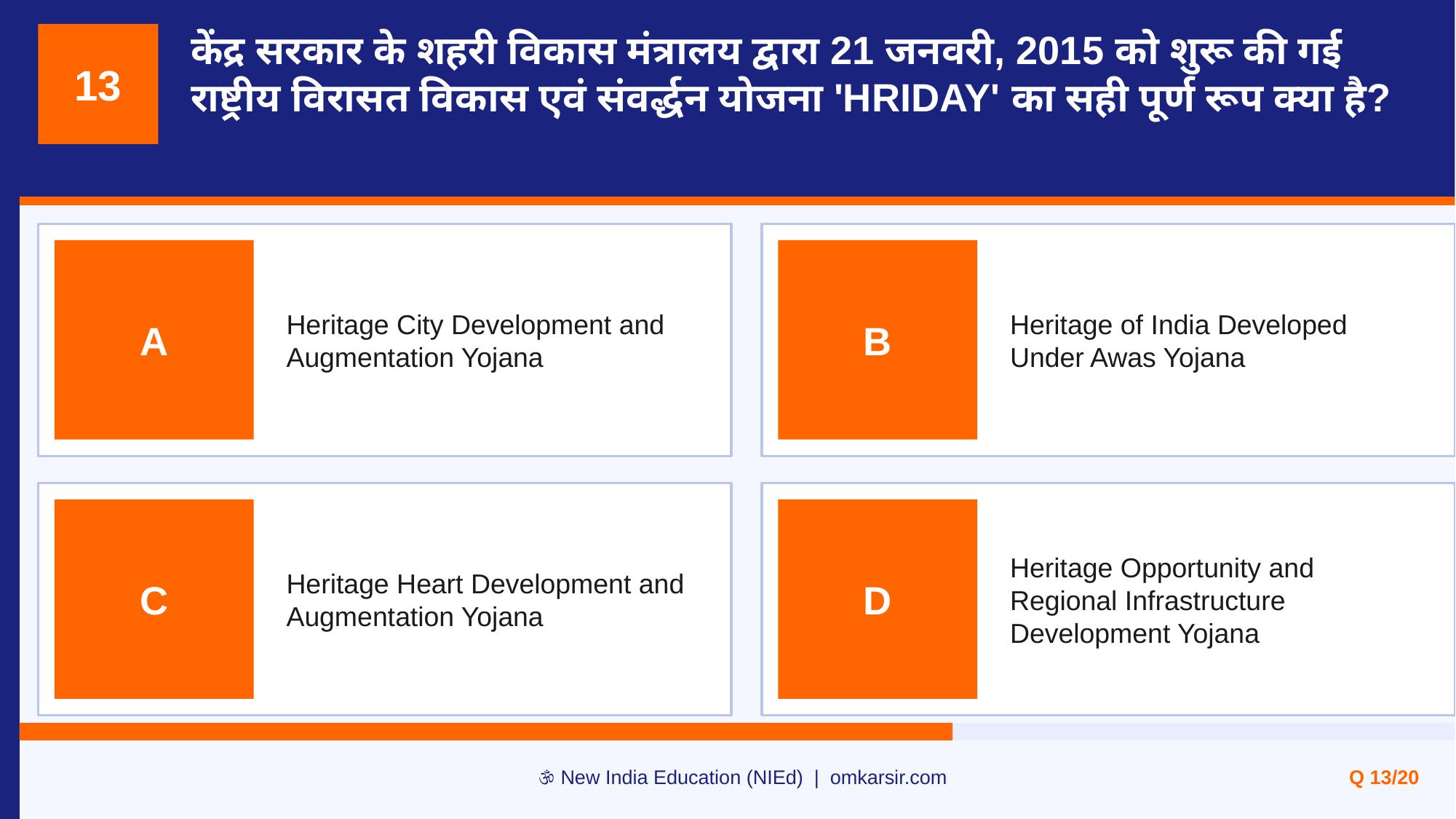

केंद्र सरकार के शहरी विकास मंत्रालय द्वारा 21 जनवरी, 2015 को शुरू की गई राष्ट्रीय विरासत विकास एवं संवर्द्धन योजना 'HRIDAY' का सही पूर्ण रूप क्या है?
13

Heritage City Development and Augmentation Yojana
Heritage of India Developed Under Awas Yojana
A
B

Heritage Heart Development and Augmentation Yojana
Heritage Opportunity and Regional Infrastructure Development Yojana
C
D

🕉️ New India Education (NIEd)  |  omkarsir.com
Q 13/20